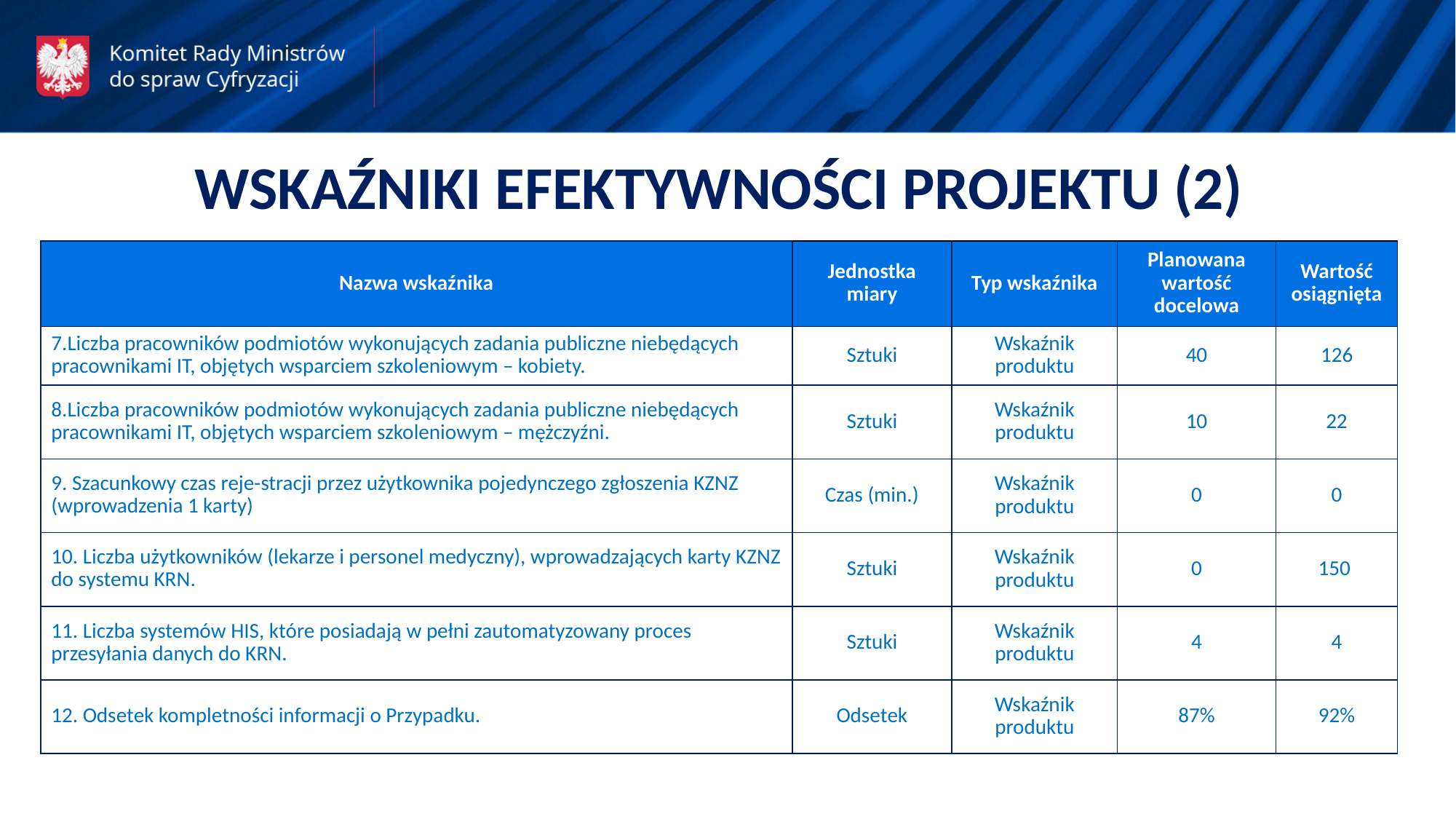

WSKAŹNIKI EFEKTYWNOŚCI PROJEKTU (2)
| Nazwa wskaźnika | Jednostka miary | Typ wskaźnika | Planowana wartość docelowa | Wartość osiągnięta |
| --- | --- | --- | --- | --- |
| 7.Liczba pracowników podmiotów wykonujących zadania publiczne niebędących pracownikami IT, objętych wsparciem szkoleniowym – kobiety. | Sztuki | Wskaźnik produktu | 40 | 126 |
| 8.Liczba pracowników podmiotów wykonujących zadania publiczne niebędących pracownikami IT, objętych wsparciem szkoleniowym – mężczyźni. | Sztuki | Wskaźnik produktu | 10 | 22 |
| 9. Szacunkowy czas reje-stracji przez użytkownika pojedynczego zgłoszenia KZNZ (wprowadzenia 1 karty) | Czas (min.) | Wskaźnik produktu | 0 | 0 |
| 10. Liczba użytkowników (lekarze i personel medyczny), wprowadzających karty KZNZ do systemu KRN. | Sztuki | Wskaźnik produktu | 0 | 150 |
| 11. Liczba systemów HIS, które posiadają w pełni zautomatyzowany proces przesyłania danych do KRN. | Sztuki | Wskaźnik produktu | 4 | 4 |
| 12. Odsetek kompletności informacji o Przypadku. | Odsetek | Wskaźnik produktu | 87% | 92% |